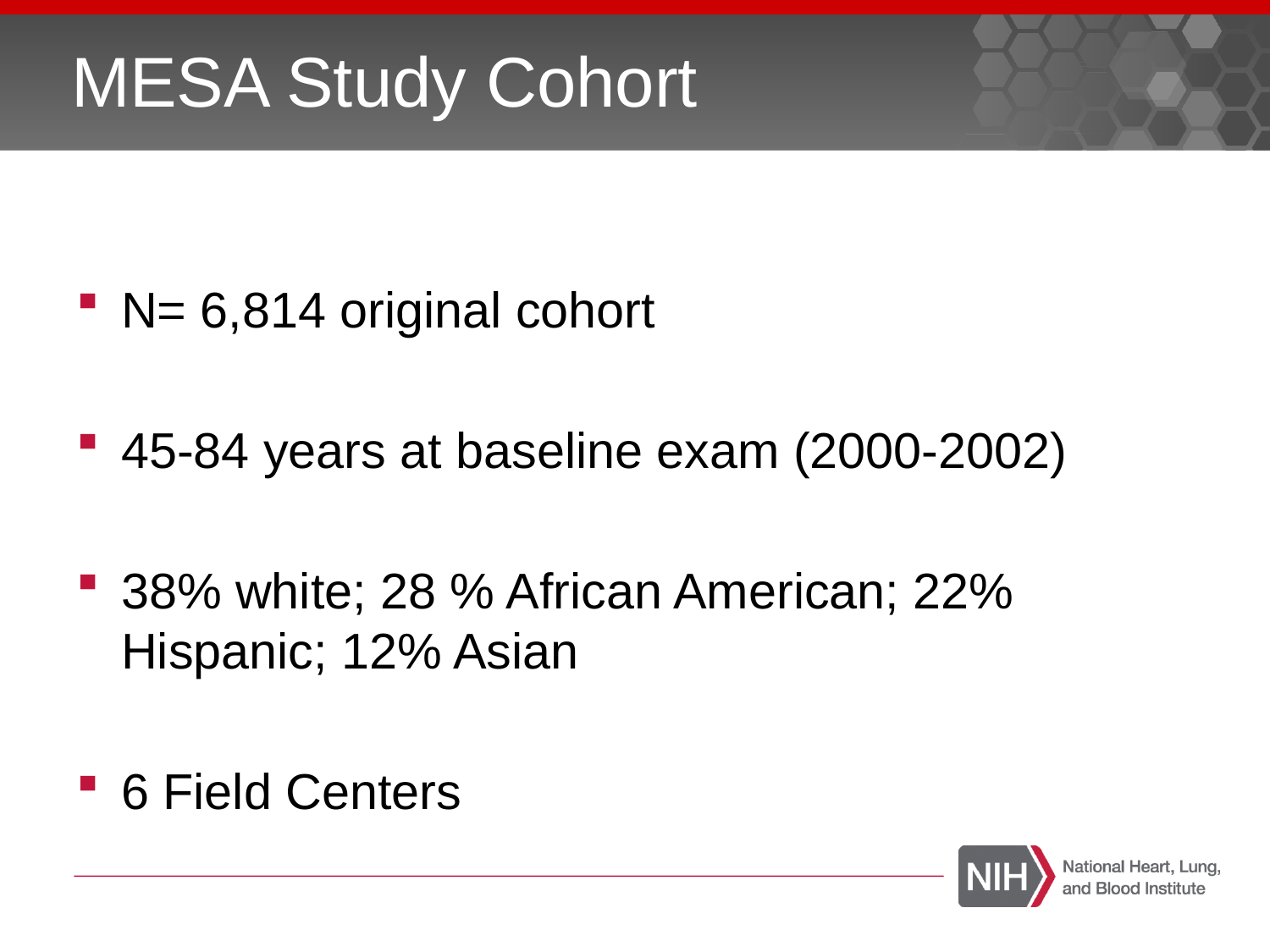

# MESA Study Cohort

N= 6,814 original cohort

45-84 years at baseline exam (2000-2002)

38% white; 28 % African American; 22% Hispanic; 12% Asian

6 Field Centers